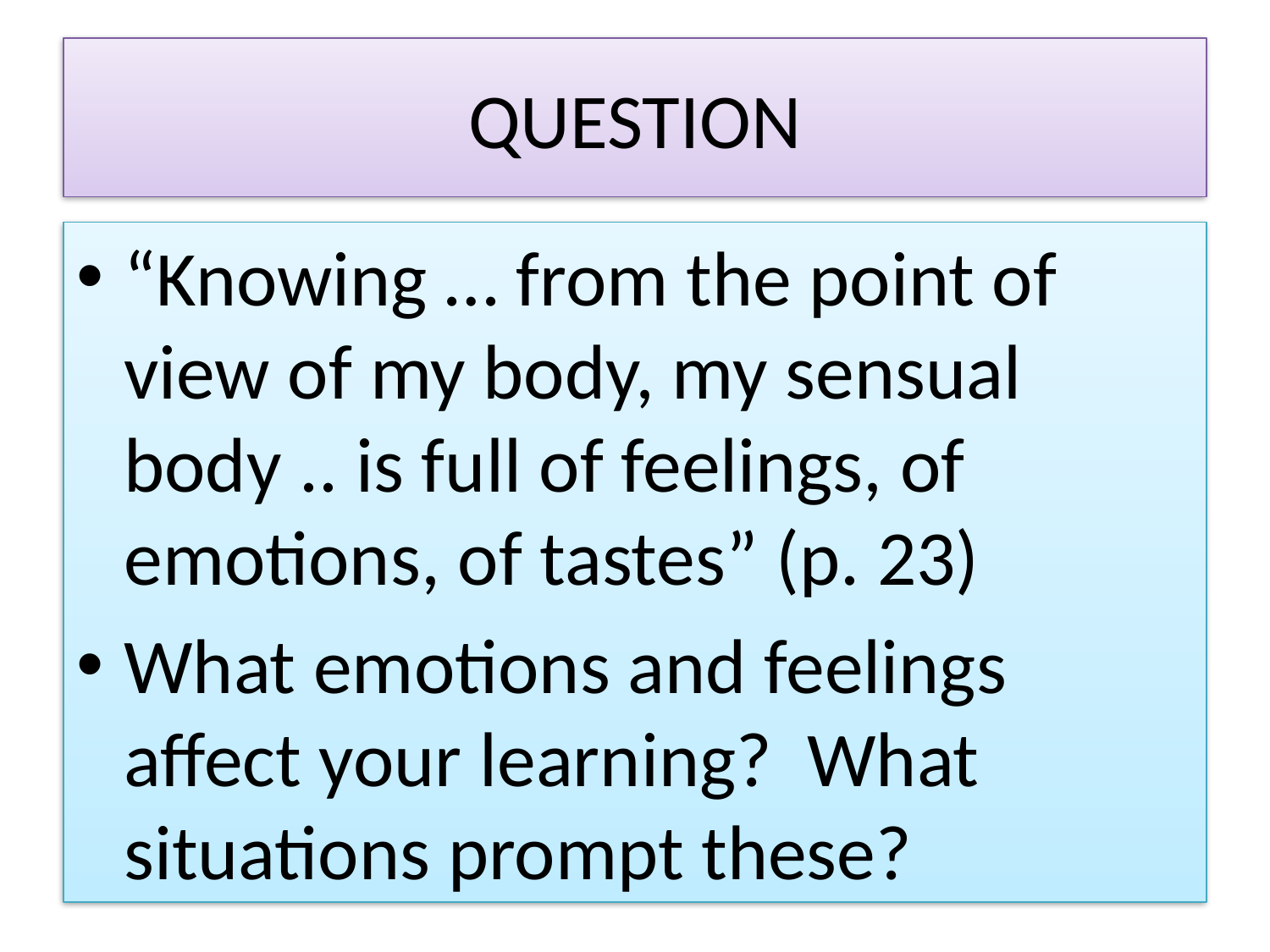

# QUESTION
“Knowing … from the point of view of my body, my sensual body .. is full of feelings, of emotions, of tastes” (p. 23)
What emotions and feelings affect your learning?  What situations prompt these?